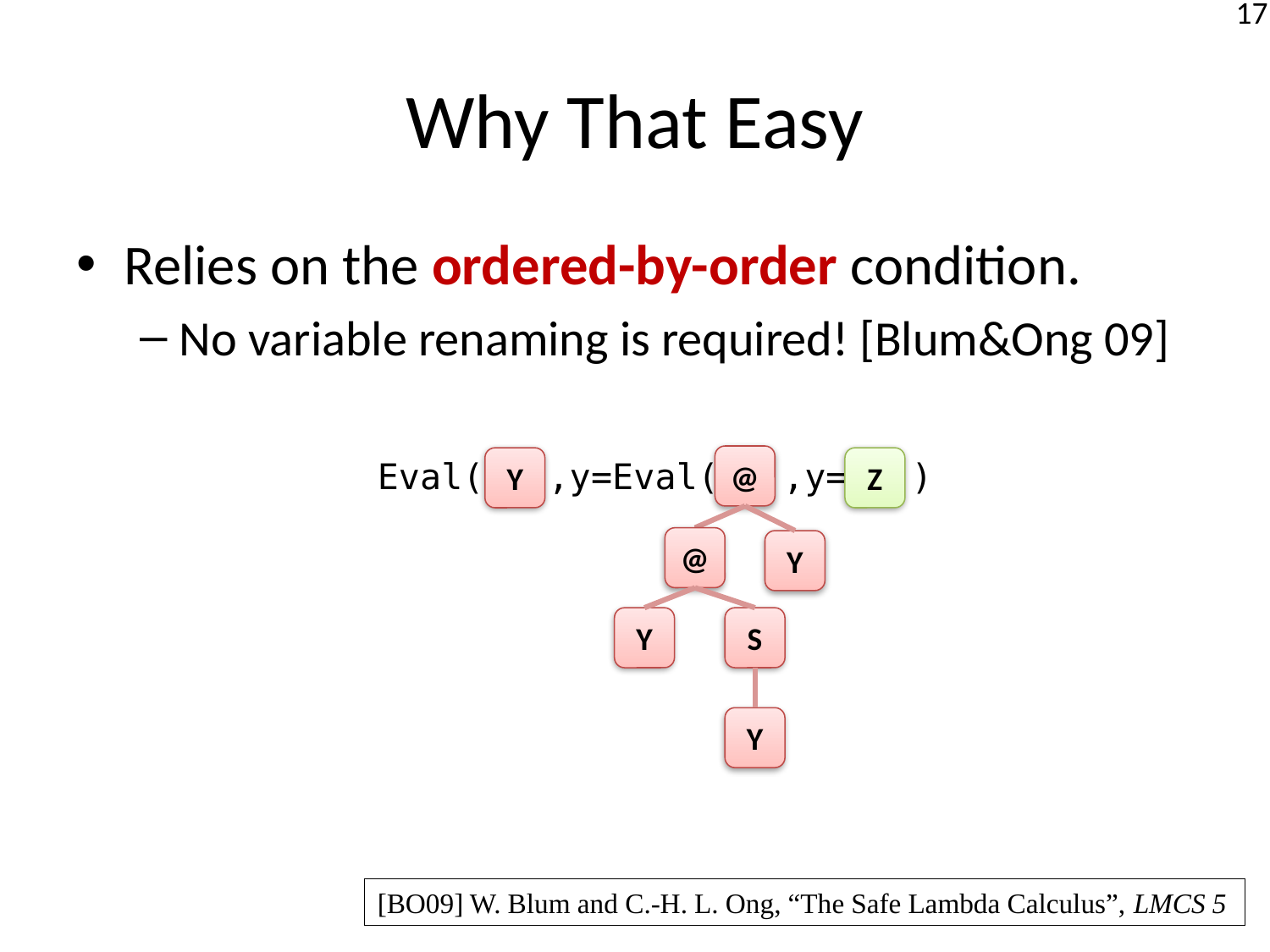

# Why That Easy
Relies on the ordered-by-order condition.
No variable renaming is required! [Blum&Ong 09]

@
Z
Y
Y
@
Y
S
Y
Eval(   ,y=Eval(   ,y=   )
[BO09] W. Blum and C.-H. L. Ong, “The Safe Lambda Calculus”, LMCS 5